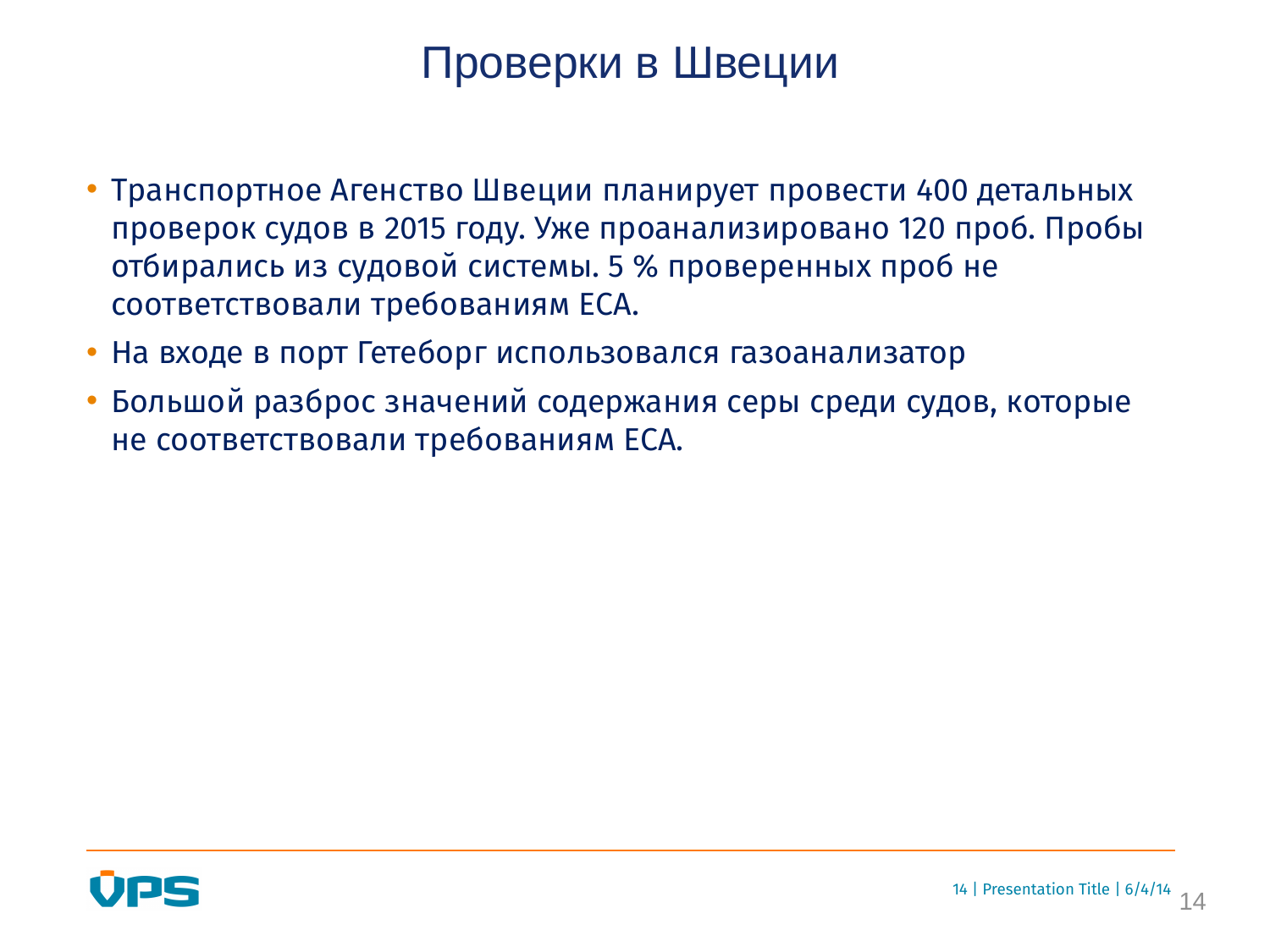

# Проверки в Швеции
Транспортное Агенство Швеции планирует провести 400 детальных проверок судов в 2015 году. Уже проанализировано 120 проб. Пробы отбирались из судовой системы. 5 % проверенных проб не соответствовали требованиям ECA.
На входе в порт Гетеборг использовался газоанализатор
Большой разброс значений содержания серы среди судов, которые не соответствовали требованиям ECA.
14